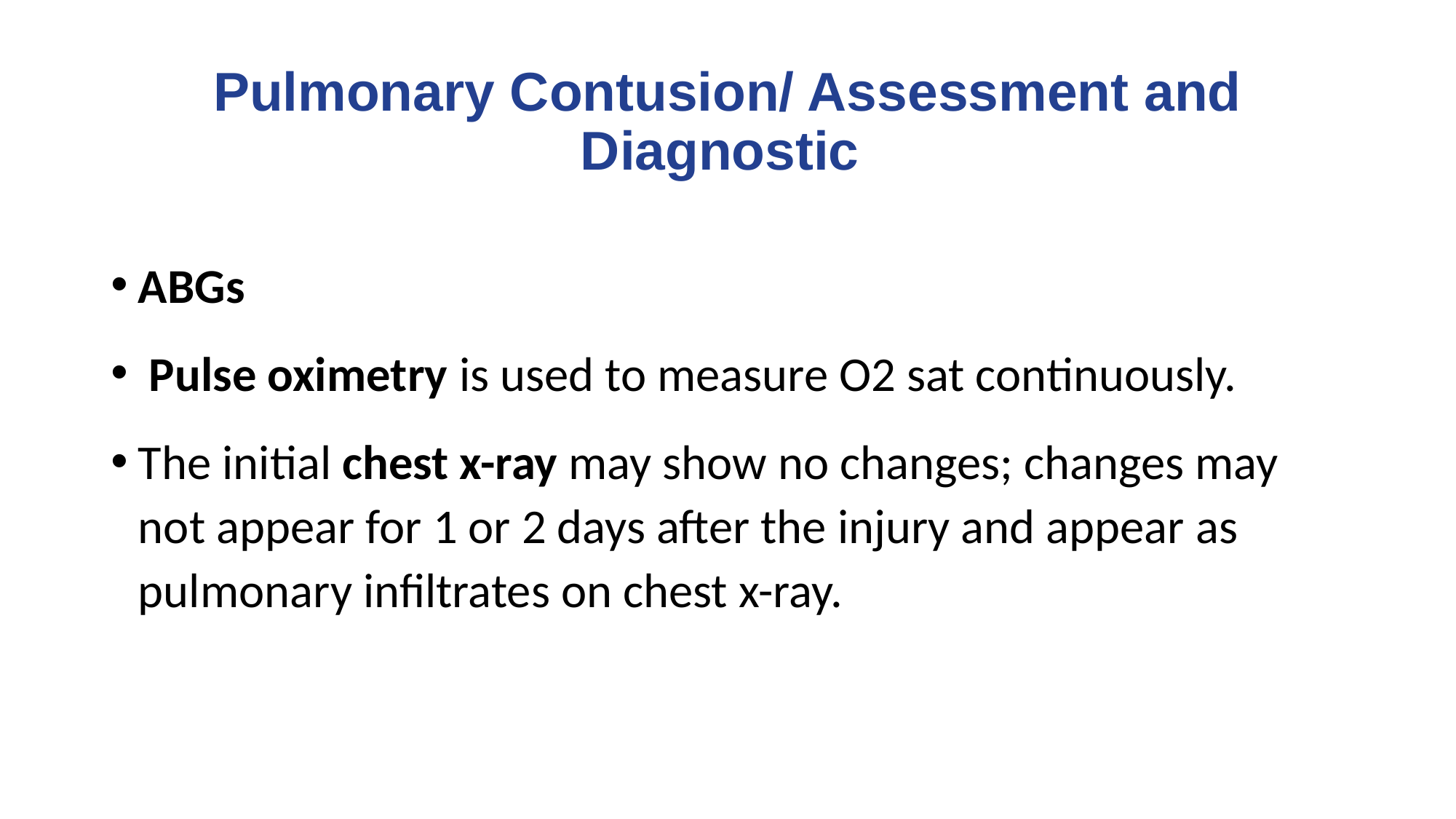

# Pulmonary Contusion/ Assessment and Diagnostic
ABGs
 Pulse oximetry is used to measure O2 sat continuously.
The initial chest x-ray may show no changes; changes may not appear for 1 or 2 days after the injury and appear as pulmonary infiltrates on chest x-ray.